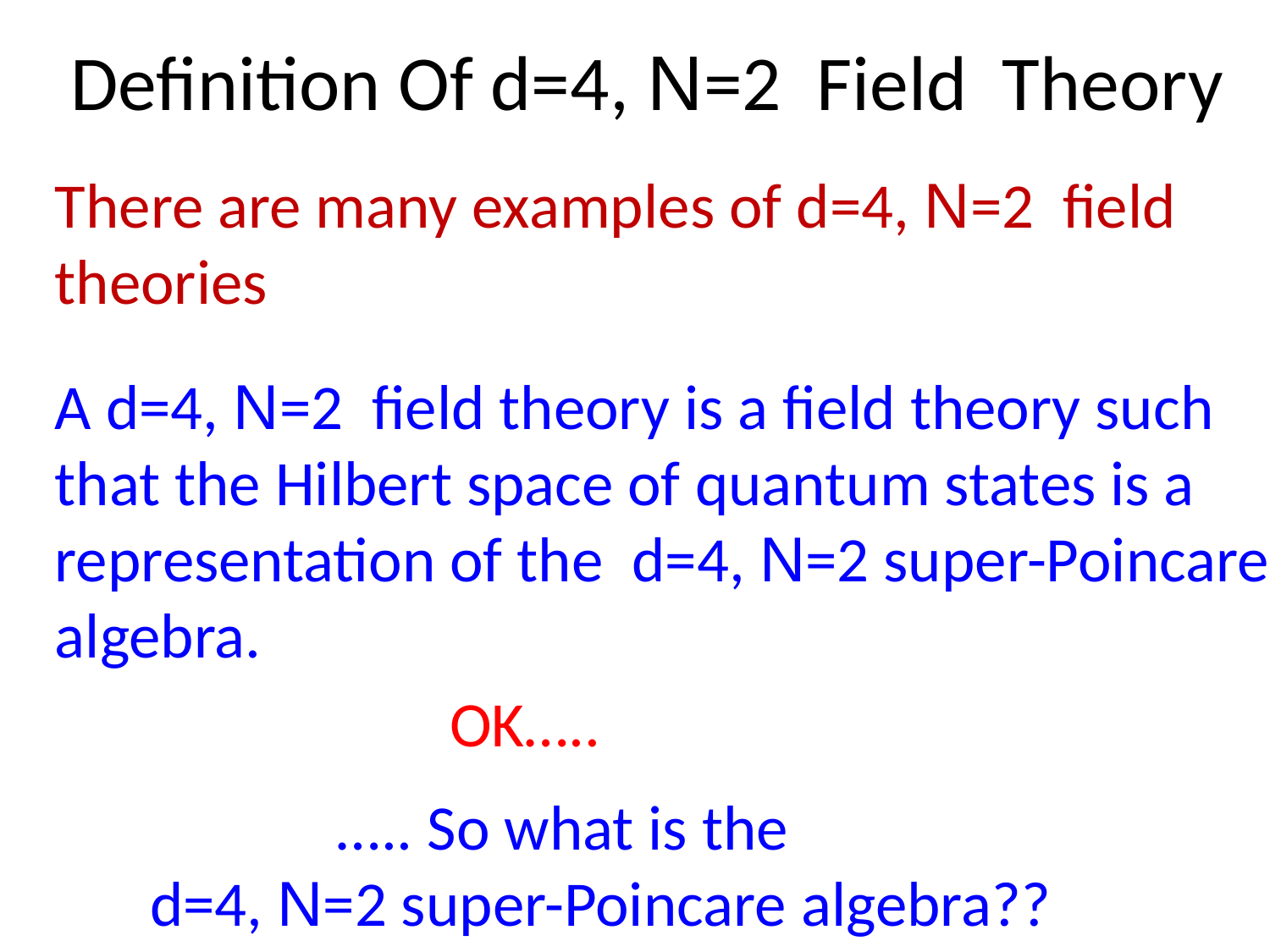

# Definition Of d=4, N=2  Field  Theory
There are many examples of d=4, N=2  field  theories
A d=4, N=2  field theory is a field theory such that the Hilbert space of quantum states is a representation of the  d=4, N=2 super-Poincare algebra.
            OK…..
             ….. So what is the
d=4, N=2 super-Poincare algebra??